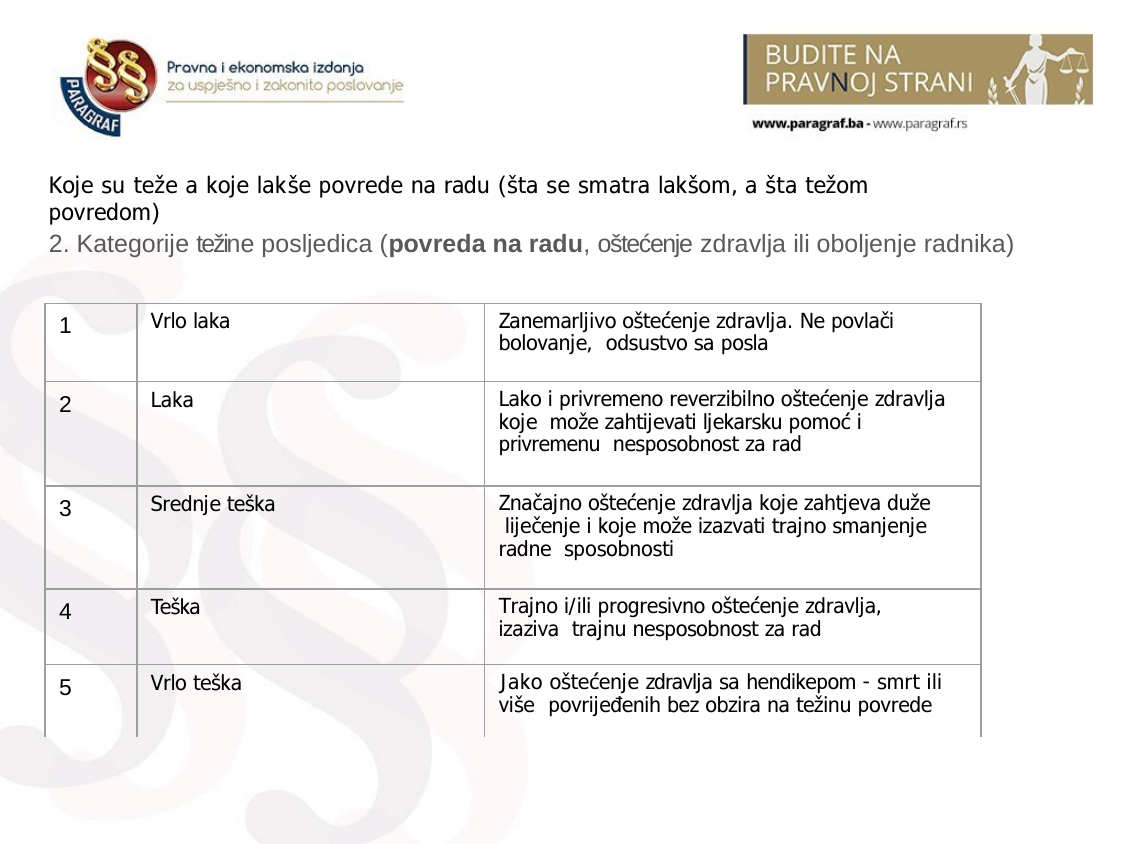

# Koje su teže a koje lakše povrede na radu (šta se smatra lakšom, a šta težom povredom)
2. Kategorije težine posljedica (povreda na radu, oštećenje zdravlja ili oboljenje radnika)
| 1 | Vrlo laka | Zanemarljivo oštećenje zdravlja. Ne povlači bolovanje, odsustvo sa posla |
| --- | --- | --- |
| 2 | Laka | Lako i privremeno reverzibilno oštećenje zdravlja koje može zahtijevati ljekarsku pomoć i privremenu nesposobnost za rad |
| 3 | Srednje teška | Značajno oštećenje zdravlja koje zahtjeva duže liječenje i koje može izazvati trajno smanjenje radne sposobnosti |
| 4 | Teška | Trajno i/ili progresivno oštećenje zdravlja, izaziva trajnu nesposobnost za rad |
| 5 | Vrlo teška | Jako oštećenje zdravlja sa hendikepom - smrt ili više povrijeđenih bez obzira na težinu povrede |